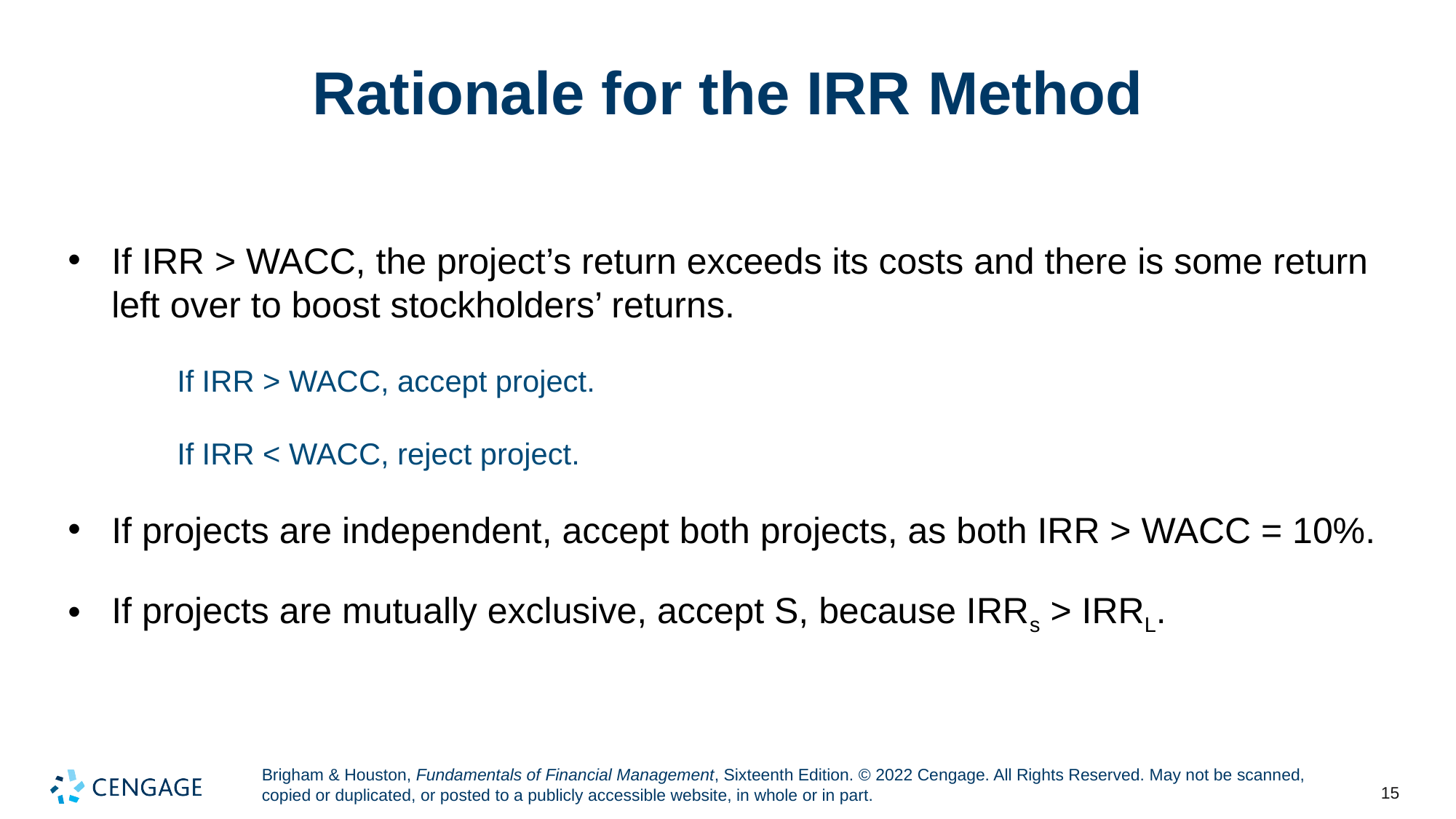

# Rationale for the IRR Method
If IRR > WACC, the project’s return exceeds its costs and there is some return left over to boost stockholders’ returns.
If IRR > WACC, accept project.
If IRR < WACC, reject project.
If projects are independent, accept both projects, as both IRR > WACC = 10%.
If projects are mutually exclusive, accept S, because IRRs > IRRL.